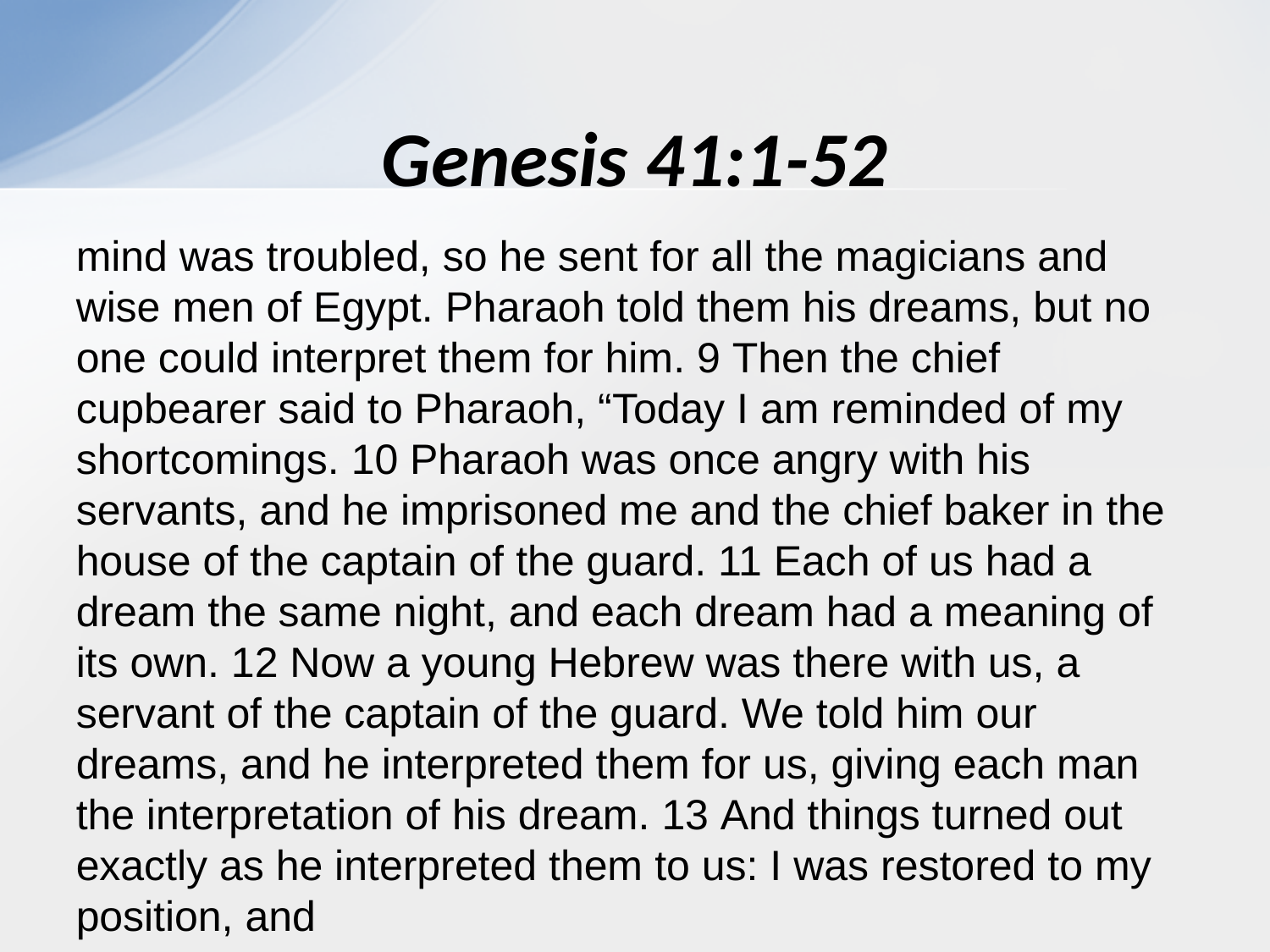

# Genesis 41:1-52
mind was troubled, so he sent for all the magicians and wise men of Egypt. Pharaoh told them his dreams, but no one could interpret them for him. 9 Then the chief cupbearer said to Pharaoh, “Today I am reminded of my shortcomings. 10 Pharaoh was once angry with his servants, and he imprisoned me and the chief baker in the house of the captain of the guard. 11 Each of us had a dream the same night, and each dream had a meaning of its own. 12 Now a young Hebrew was there with us, a servant of the captain of the guard. We told him our dreams, and he interpreted them for us, giving each man the interpretation of his dream. 13 And things turned out exactly as he interpreted them to us: I was restored to my position, and